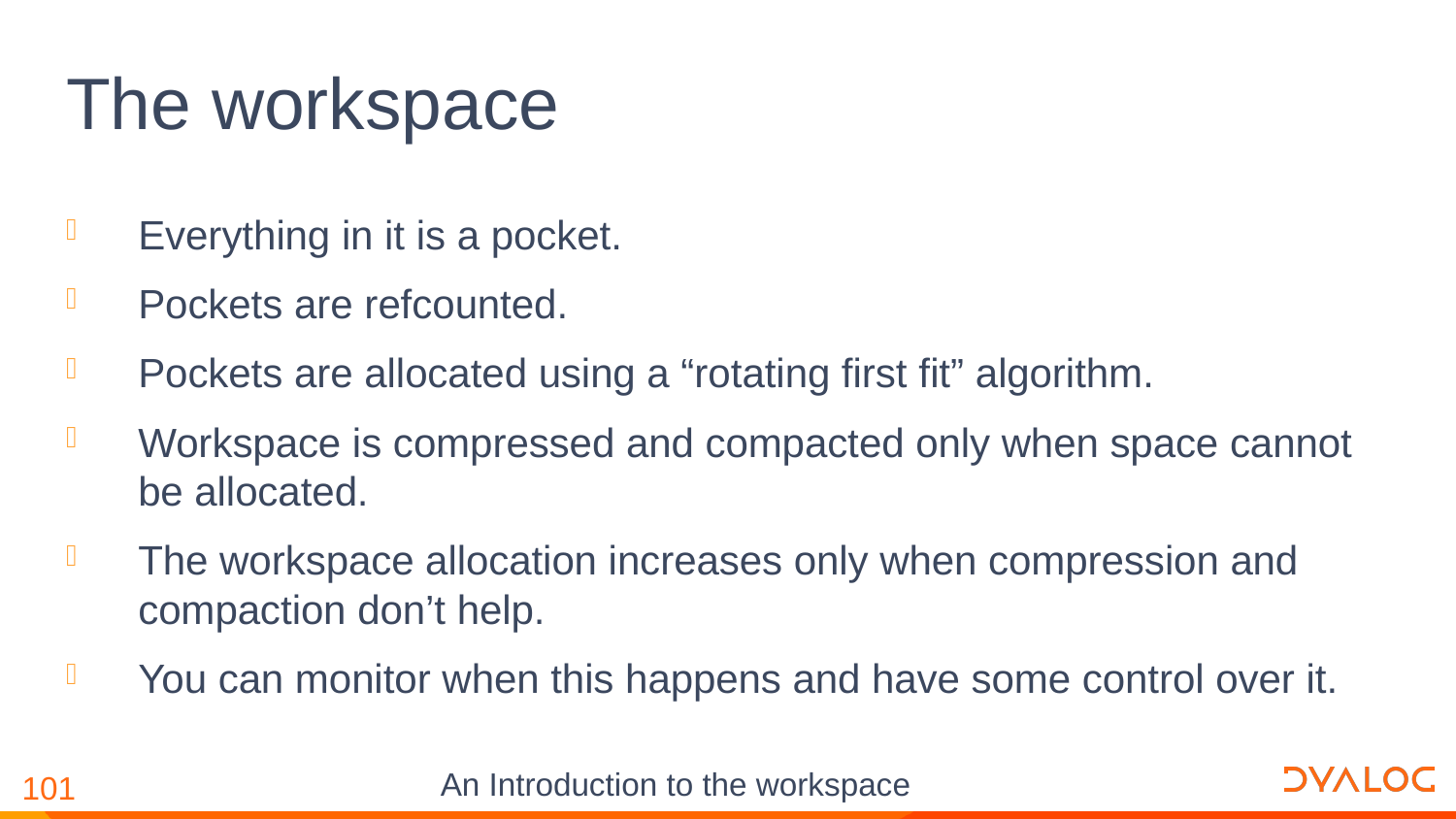

# The workspace
Everything in it is a pocket.
Pockets are refcounted.
Pockets are allocated using a “rotating first fit” algorithm.
Workspace is compressed and compacted only when space cannot be allocated.
The workspace allocation increases only when compression and compaction don’t help.
You can monitor when this happens and have some control over it.